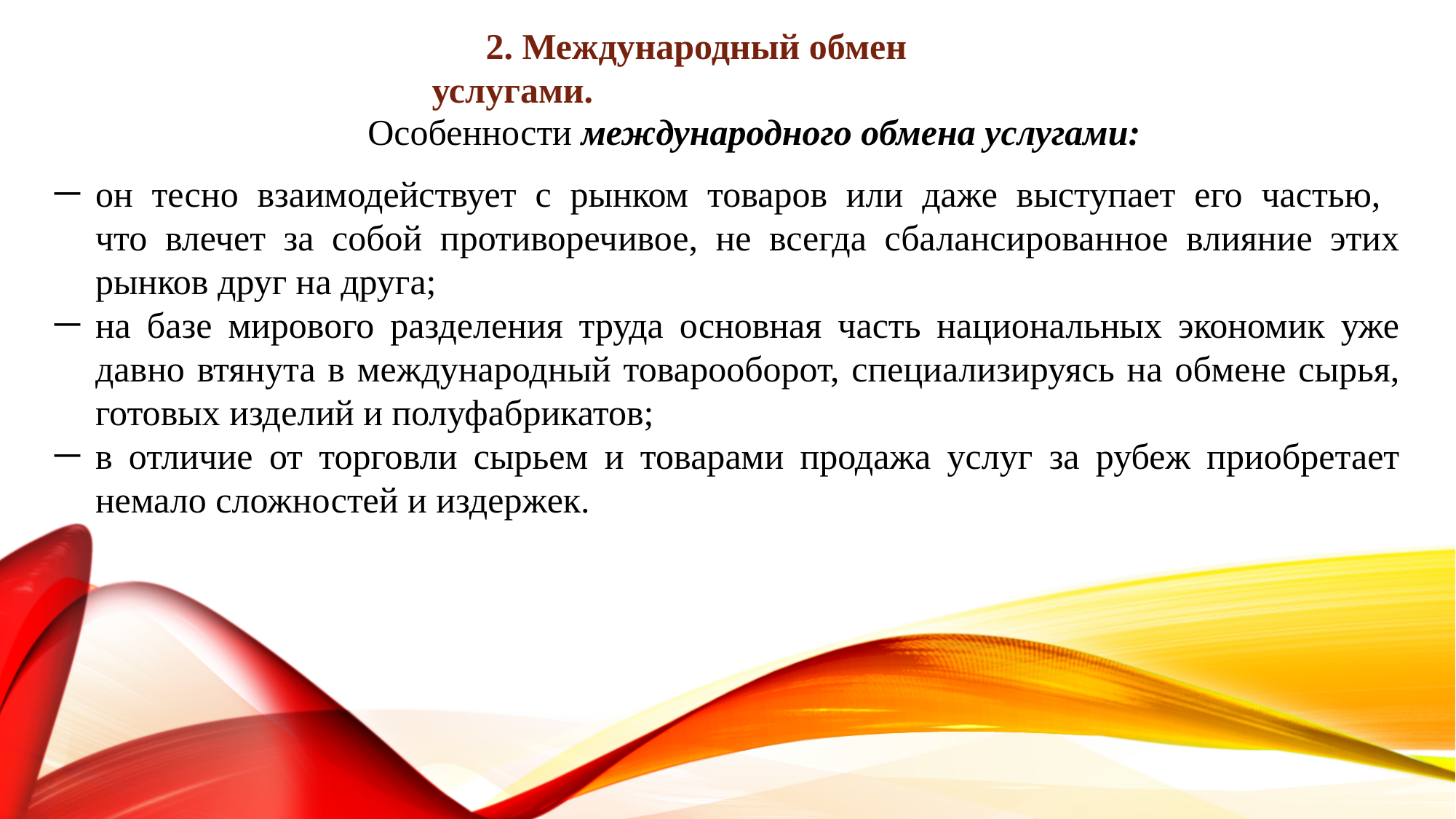

2. Международный обмен услугами.
Особенности международного обмена услугами:
он тесно взаимодействует с рынком товаров или даже выступает его частью,
что влечет за собой противоречивое, не всегда сбалансированное влияние этих рынков друг на друга;
на базе мирового разделения труда основная часть национальных экономик уже давно втянута в международный товарооборот, специализируясь на обмене сырья, готовых изделий и полуфабрикатов;
в отличие от торговли сырьем и товарами продажа услуг за рубеж приобретает немало сложностей и издержек.